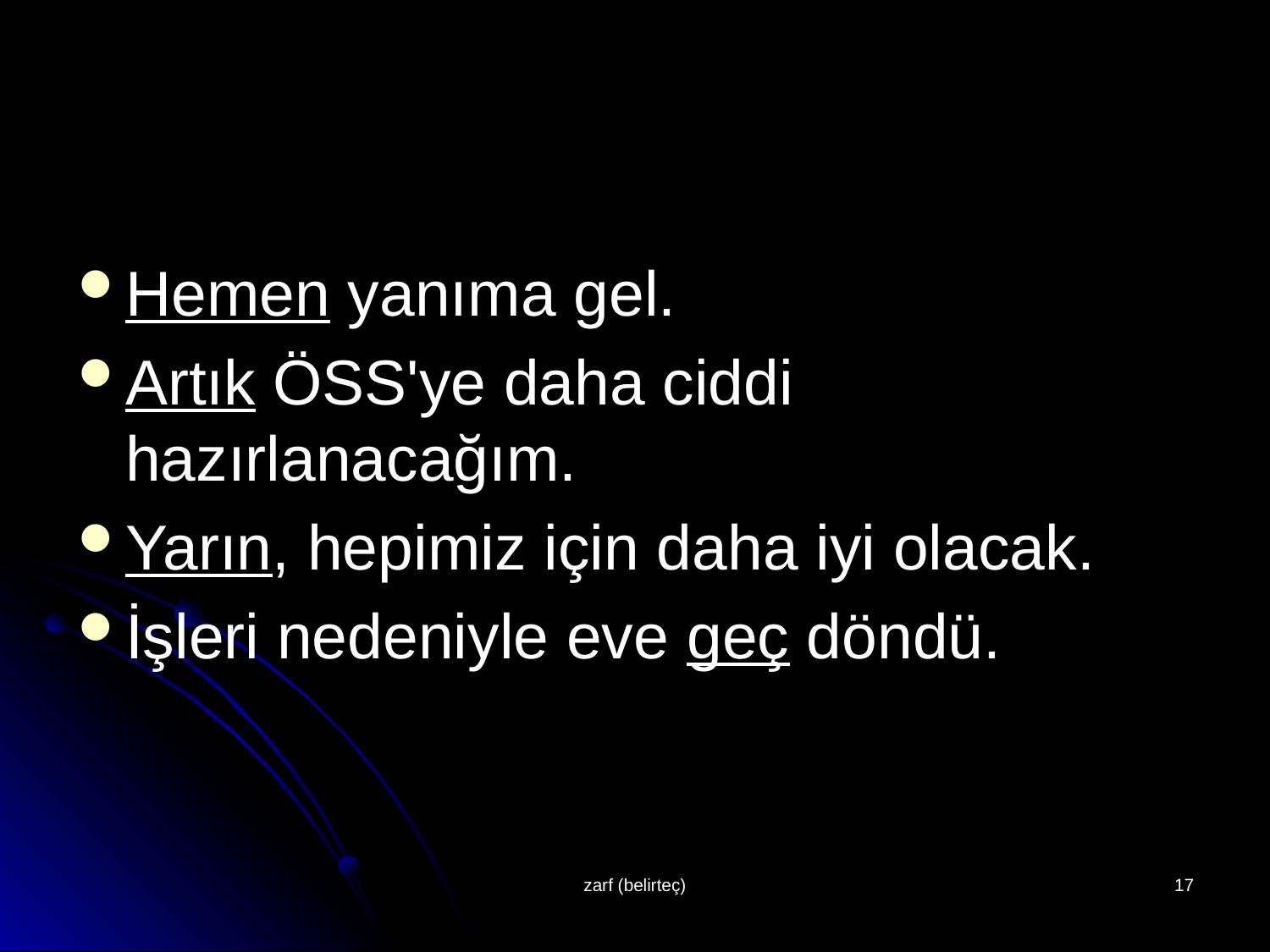

#
Hemen yanıma gel.
Artık ÖSS'ye daha ciddi hazırlanacağım.
Yarın, hepimiz için daha iyi olacak.
İşleri nedeniyle eve geç döndü.

zarf (belirteç)
17